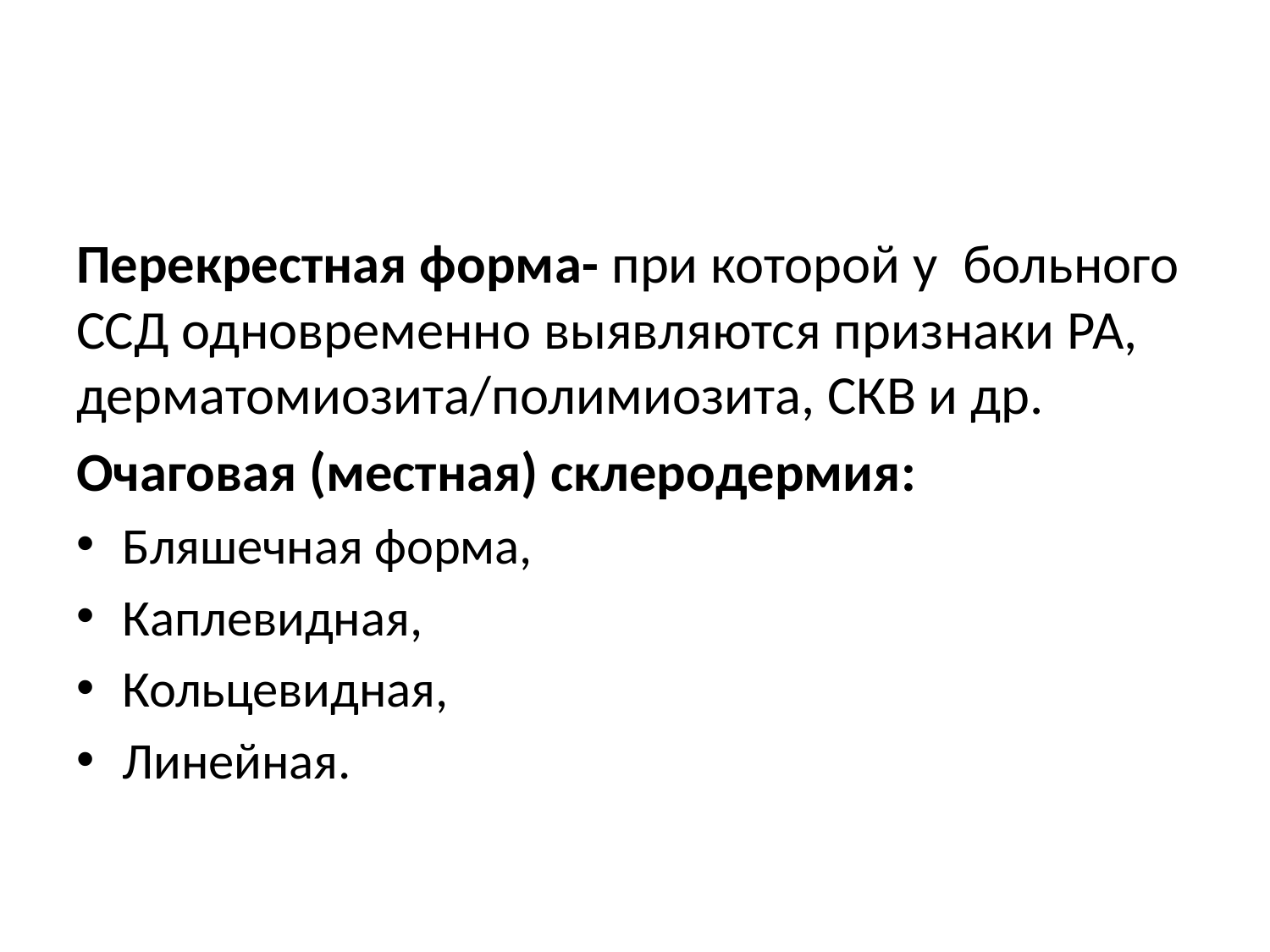

#
Перекрестная форма- при которой у  больного ССД одновременно выявляются признаки РА, дерматомиозита/полимиозита, СКВ и др.
Очаговая (местная) склеродермия:
Бляшечная форма,
Каплевидная,
Кольцевидная,
Линейная.